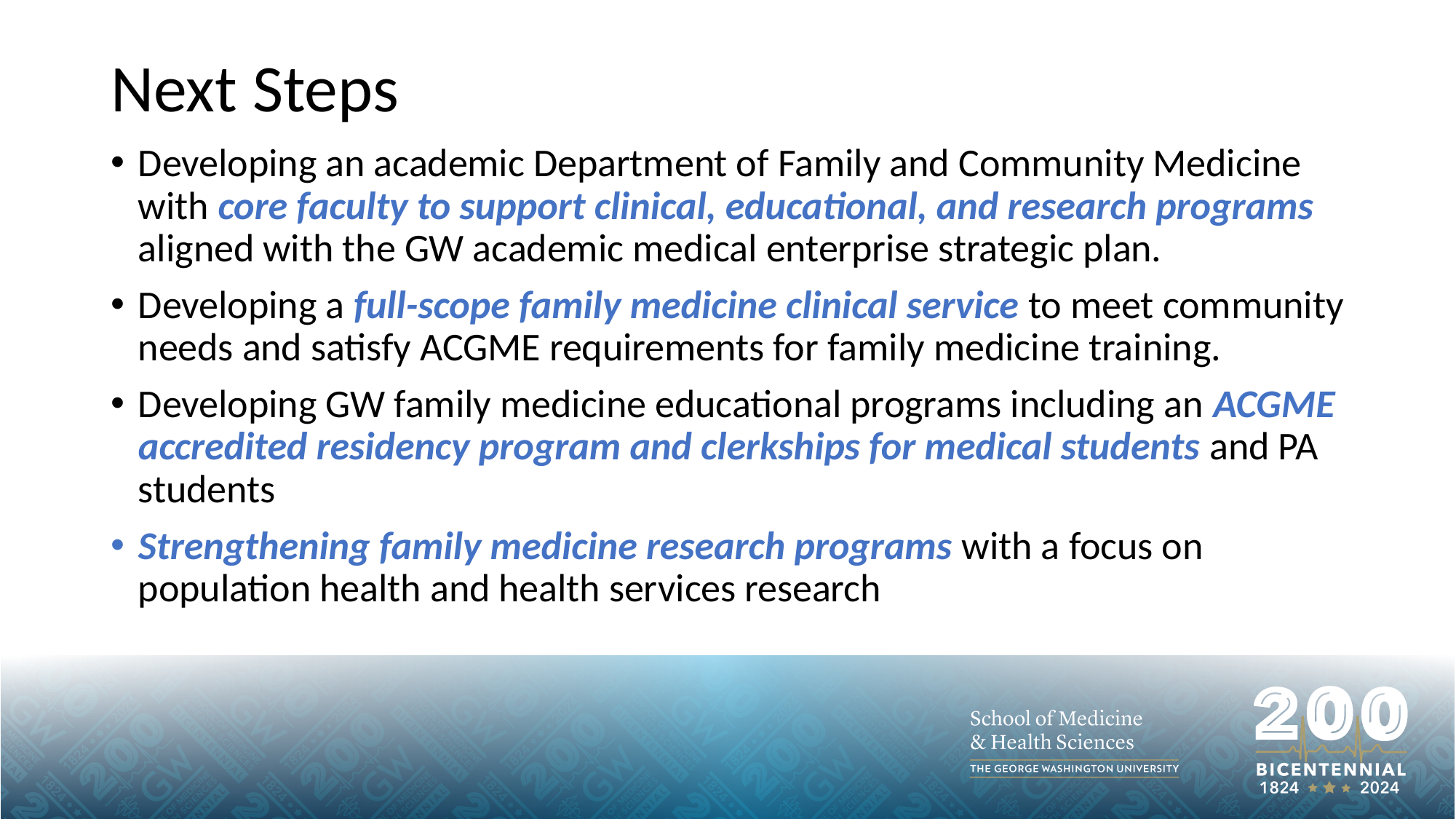

# Next Steps
Developing an academic Department of Family and Community Medicine with core faculty to support clinical, educational, and research programs aligned with the GW academic medical enterprise strategic plan.
Developing a full-scope family medicine clinical service to meet community needs and satisfy ACGME requirements for family medicine training.
Developing GW family medicine educational programs including an ACGME accredited residency program and clerkships for medical students and PA students
Strengthening family medicine research programs with a focus on population health and health services research